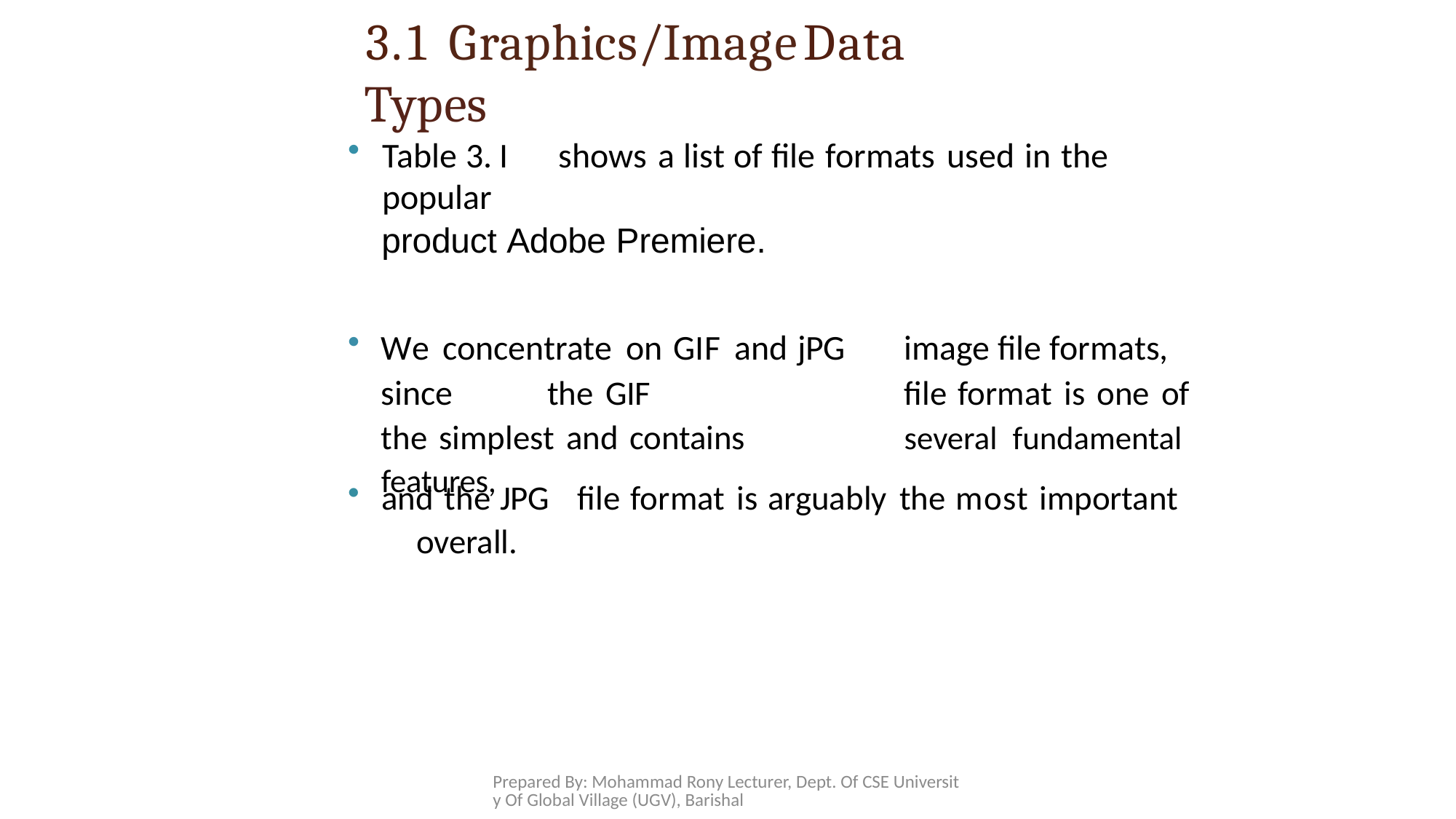

# 3.1	Graphics/Image	Data Types
Table 3. I	shows a list of file formats used in the popular
product Adobe Premiere.

We concentrate on GIF and jPG	image file formats, since 	the GIF	file format is one of the simplest and contains 	several  fundamental  features,
and the JPG 	overall.
file format is arguably the most important
Prepared By: Mohammad Rony Lecturer, Dept. Of CSE University Of Global Village (UGV), Barishal